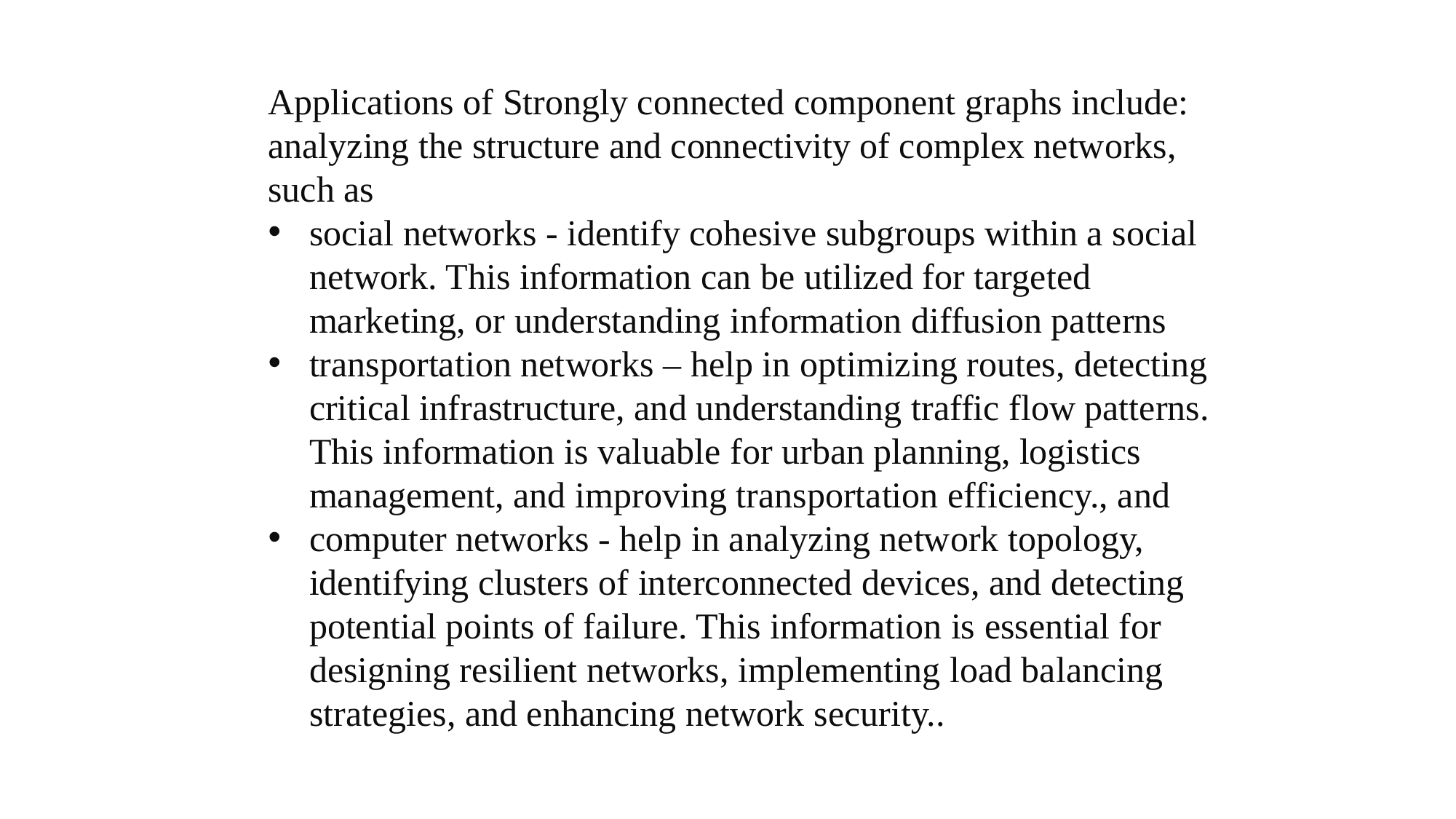

Applications of Strongly connected component graphs include:  analyzing the structure and connectivity of complex networks, such as
social networks - identify cohesive subgroups within a social network. This information can be utilized for targeted marketing, or understanding information diffusion patterns
transportation networks – help in optimizing routes, detecting critical infrastructure, and understanding traffic flow patterns. This information is valuable for urban planning, logistics management, and improving transportation efficiency., and
computer networks - help in analyzing network topology, identifying clusters of interconnected devices, and detecting potential points of failure. This information is essential for designing resilient networks, implementing load balancing strategies, and enhancing network security..